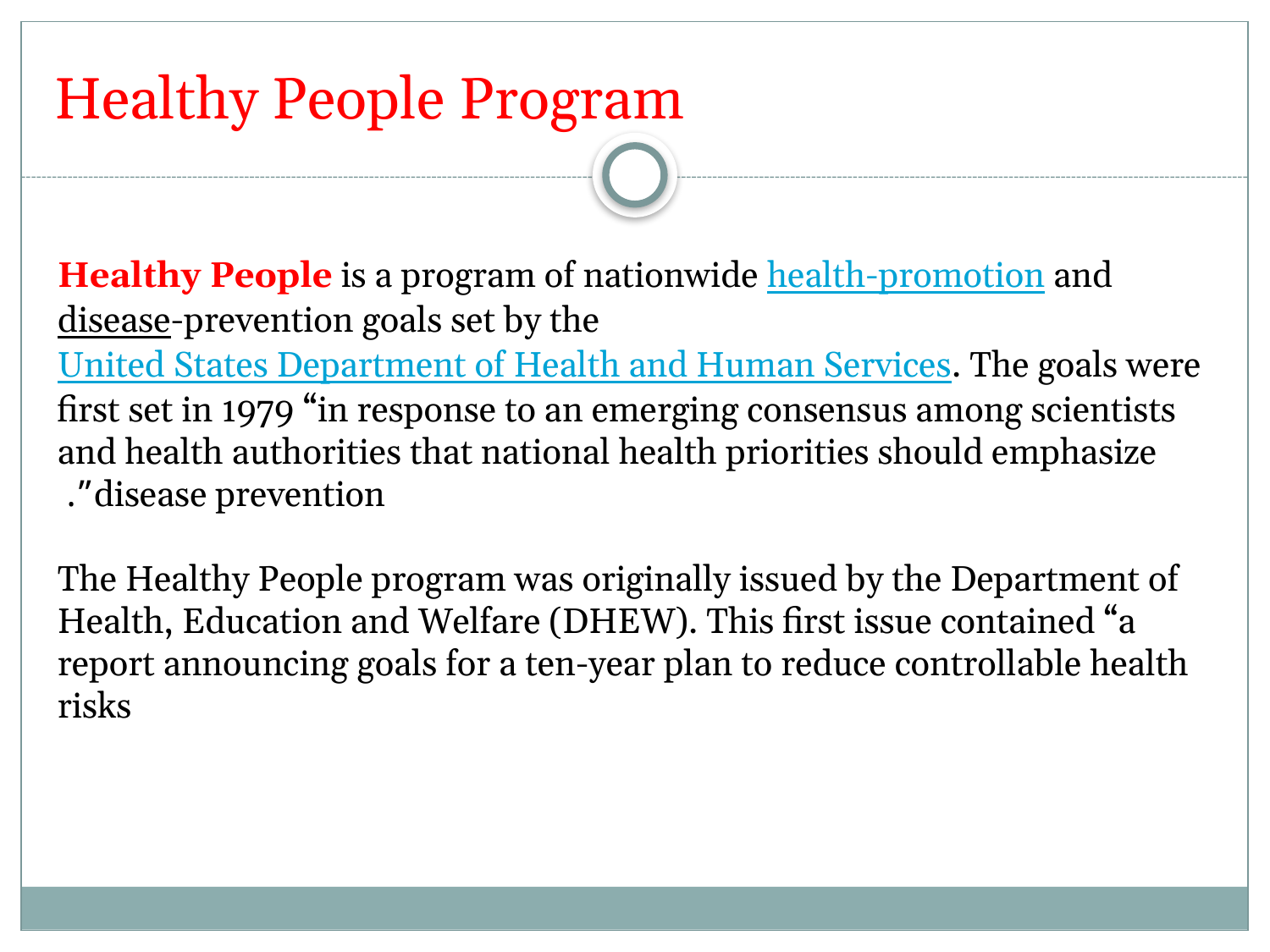

# Healthy People Program
Healthy People is a program of nationwide health-promotion and disease-prevention goals set by the United States Department of Health and Human Services. The goals were first set in 1979 “in response to an emerging consensus among scientists and health authorities that national health priorities should emphasize disease prevention”.

The Healthy People program was originally issued by the Department of Health, Education and Welfare (DHEW). This first issue contained “a report announcing goals for a ten-year plan to reduce controllable health risks